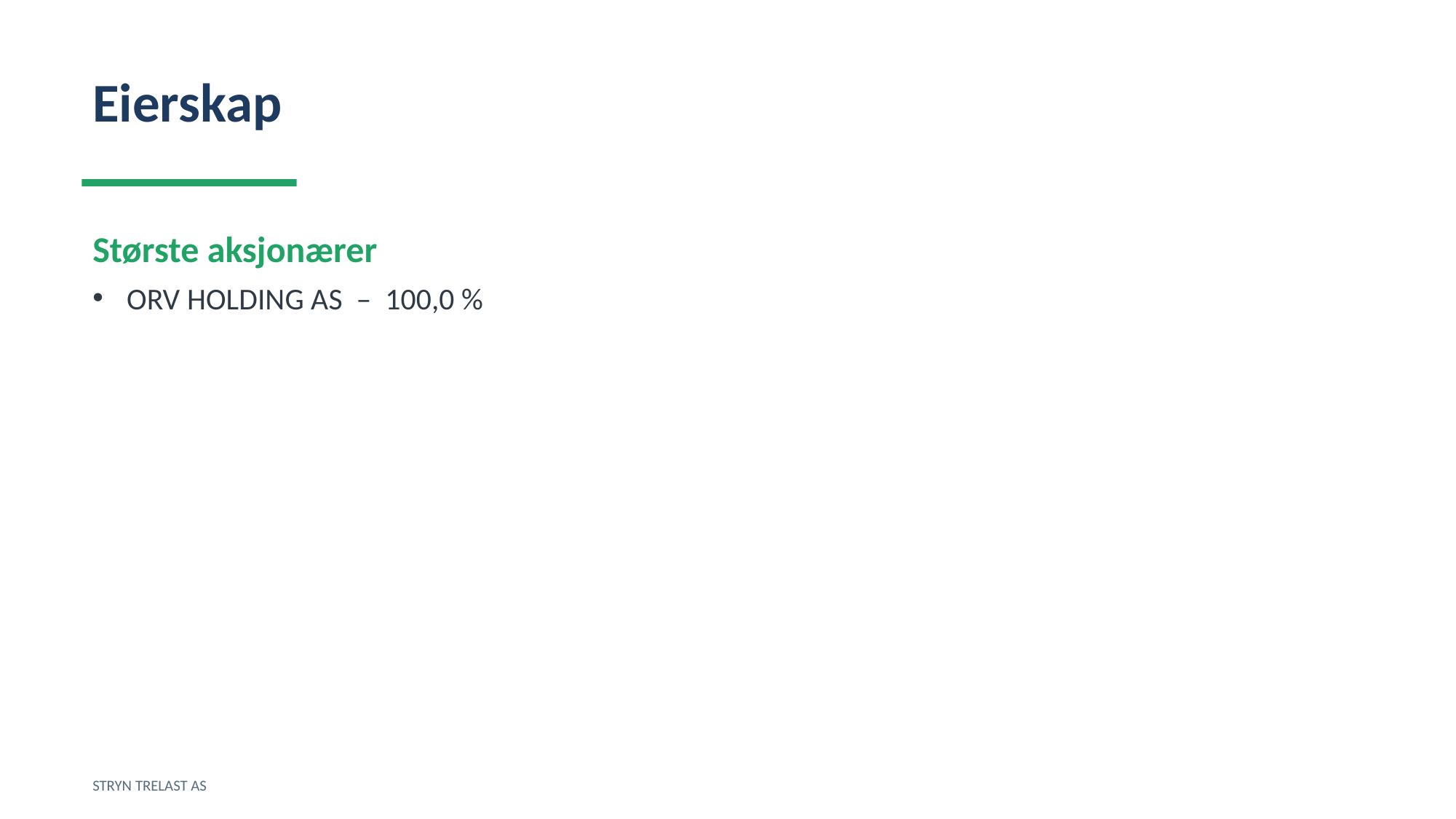

Eierskap

Største aksjonærer
ORV HOLDING AS  –  100,0 %
STRYN TRELAST AS